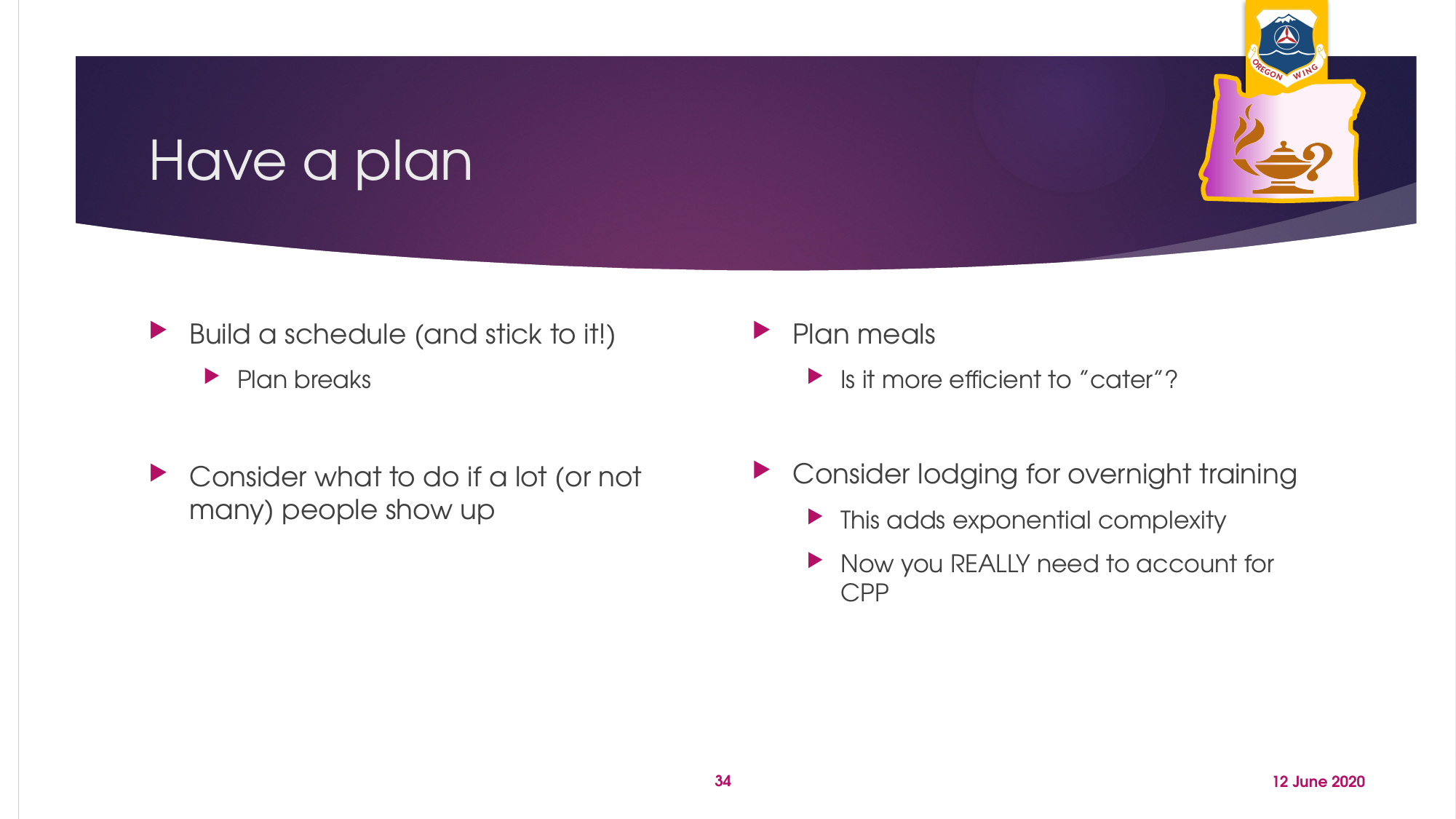

# Have a plan
Build a schedule (and stick to it!)
Plan breaks

Consider what to do if a lot (or not many) people show up
Plan meals
Is it more efficient to ”cater”?

Consider lodging for overnight training
This adds exponential complexity
Now you REALLY need to account for CPP